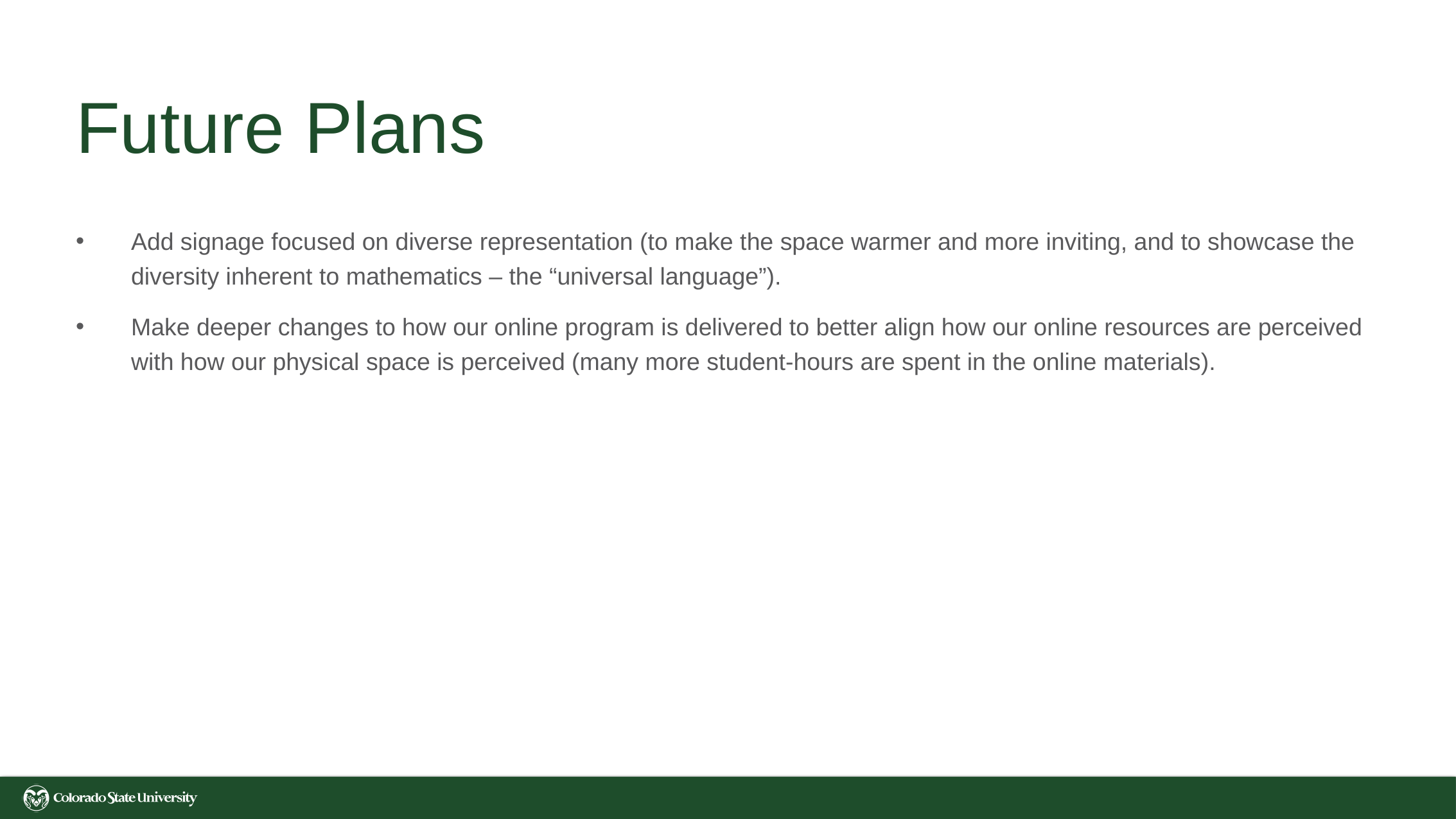

# Future Plans
Add signage focused on diverse representation (to make the space warmer and more inviting, and to showcase the diversity inherent to mathematics – the “universal language”).
Make deeper changes to how our online program is delivered to better align how our online resources are perceived with how our physical space is perceived (many more student-hours are spent in the online materials).